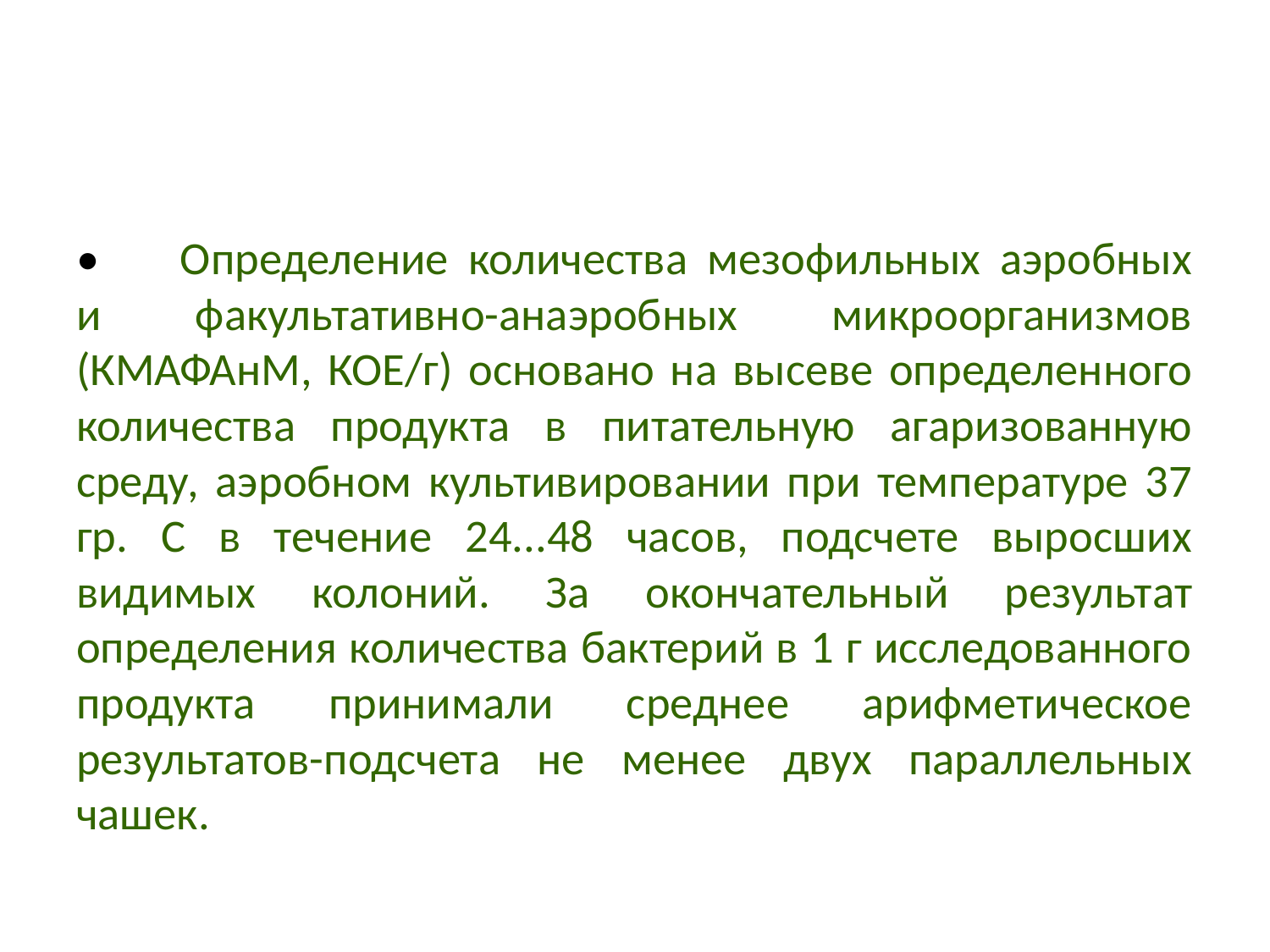

#
•	Определение количества мезофильных аэробных и факультативно-анаэробных микроорганизмов (КМАФАнМ, КОЕ/г) основано на высеве определенного количества продукта в питательную агаризованную среду, аэробном культивировании при температуре 37 гр. С в течение 24...48 часов, подсчете выросших видимых колоний. За окончательный результат определения количества бактерий в 1 г исследованного продукта принимали среднее арифметическое результатов-подсчета не менее двух параллельных чашек.